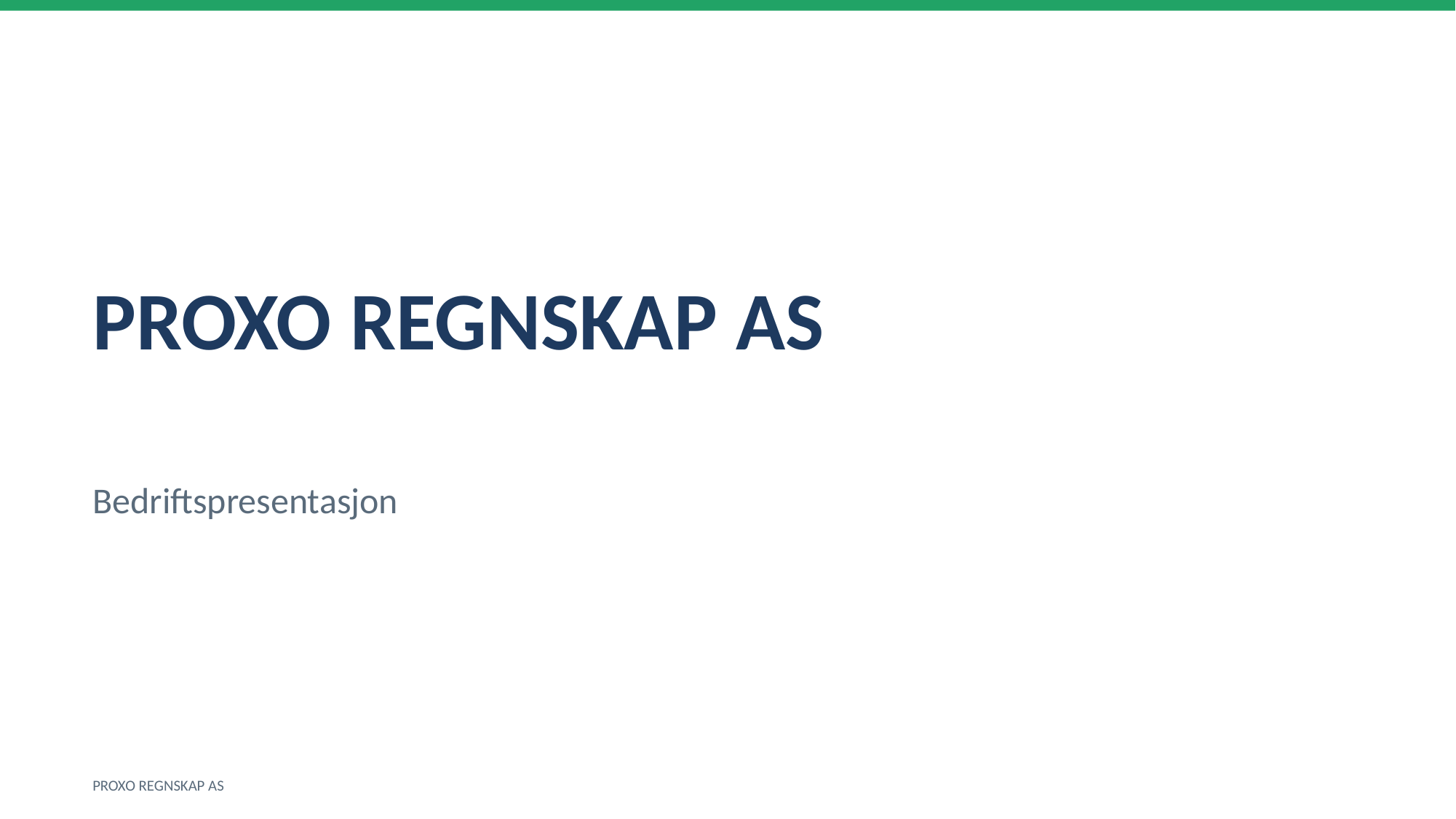

PROXO REGNSKAP AS
Bedriftspresentasjon
PROXO REGNSKAP AS